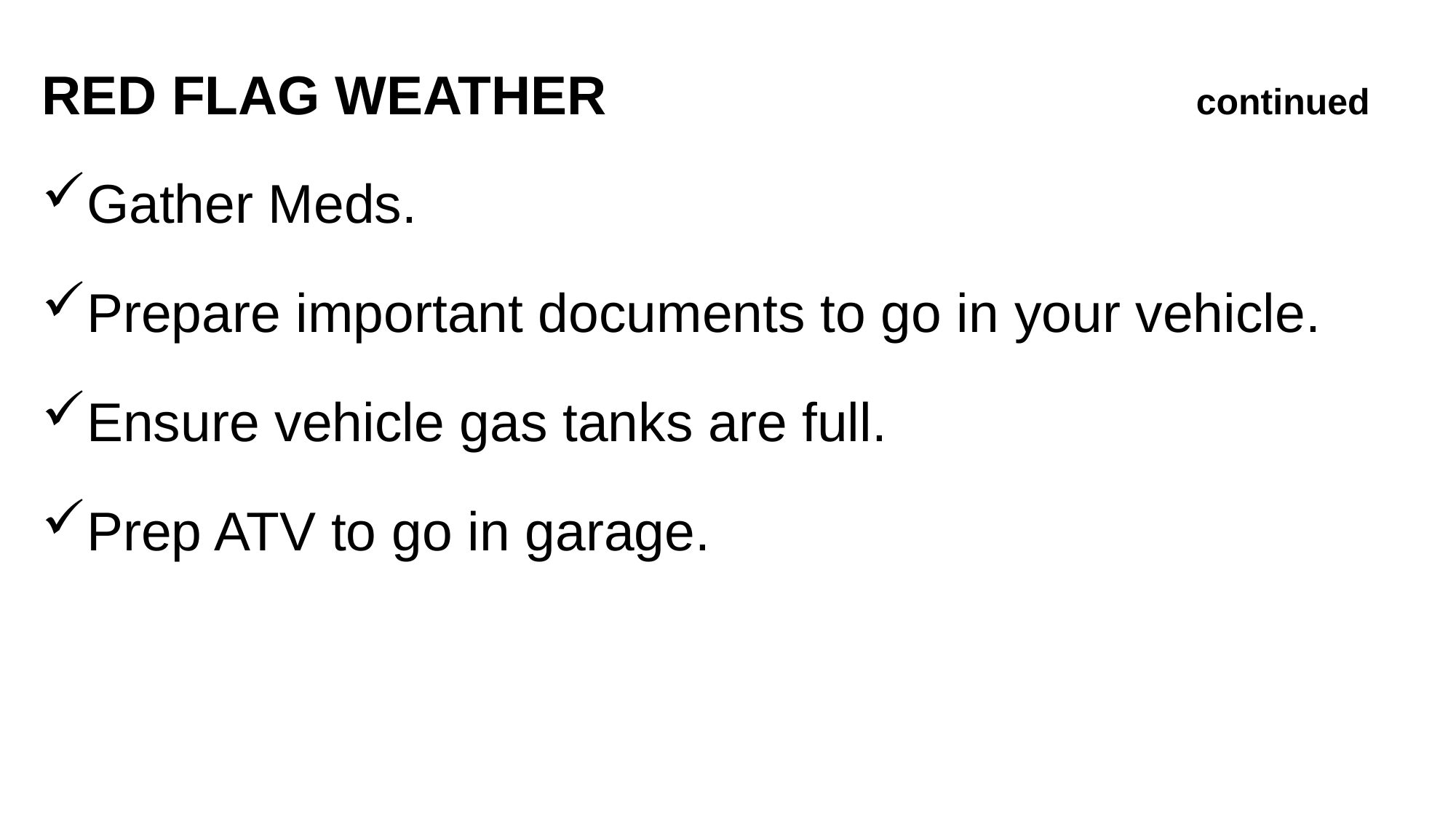

RED FLAG WEATHER                                       continued

Gather Meds.

Prepare important documents to go in your vehicle.

Ensure vehicle gas tanks are full.

Prep ATV to go in garage.